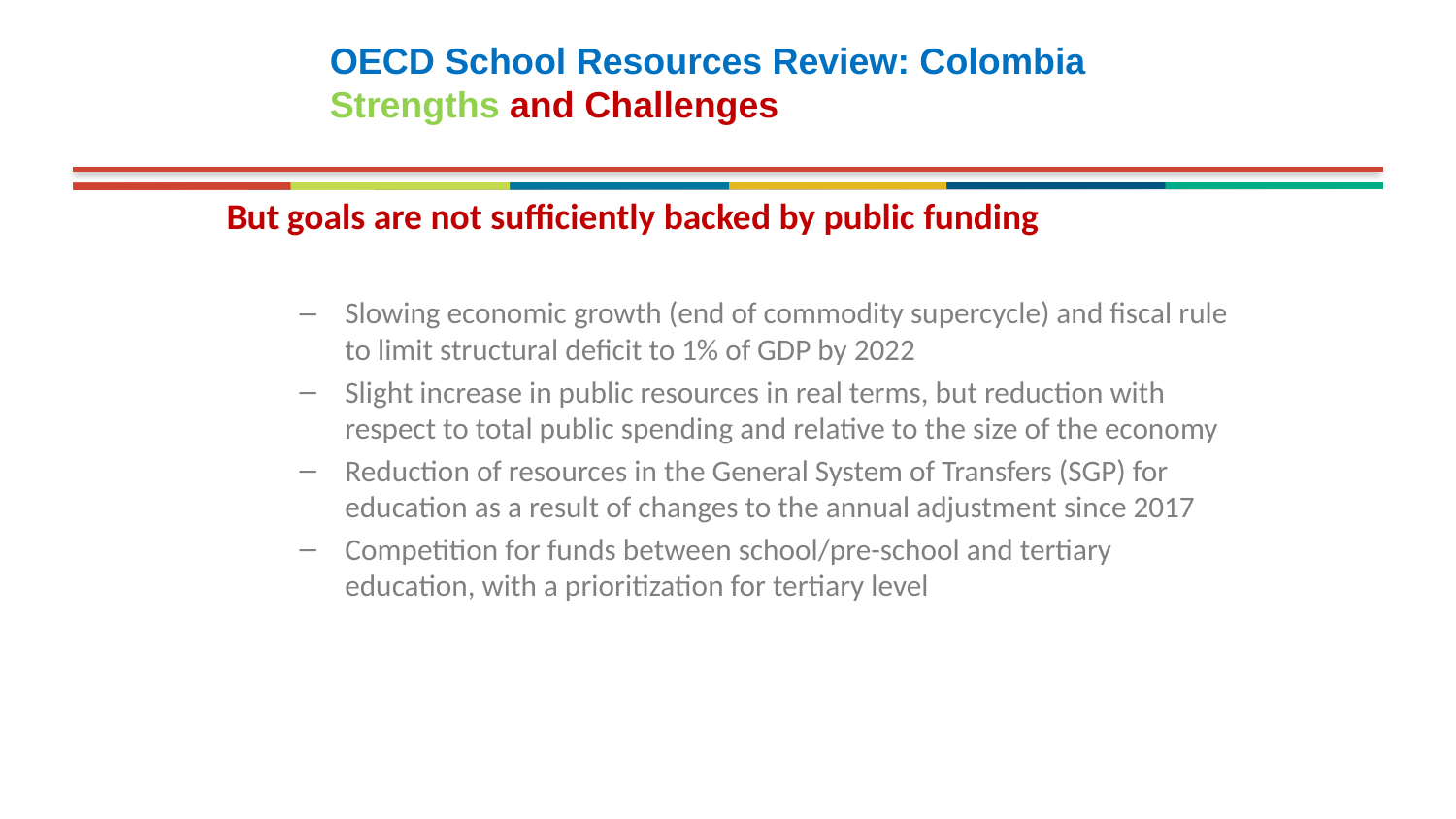

22
# OECD School Resources Review: Colombia Strengths and Challenges
But goals are not sufficiently backed by public funding

Slowing economic growth (end of commodity supercycle) and fiscal rule to limit structural deficit to 1% of GDP by 2022
Slight increase in public resources in real terms, but reduction with respect to total public spending and relative to the size of the economy
Reduction of resources in the General System of Transfers (SGP) for education as a result of changes to the annual adjustment since 2017
Competition for funds between school/pre-school and tertiary education, with a prioritization for tertiary level